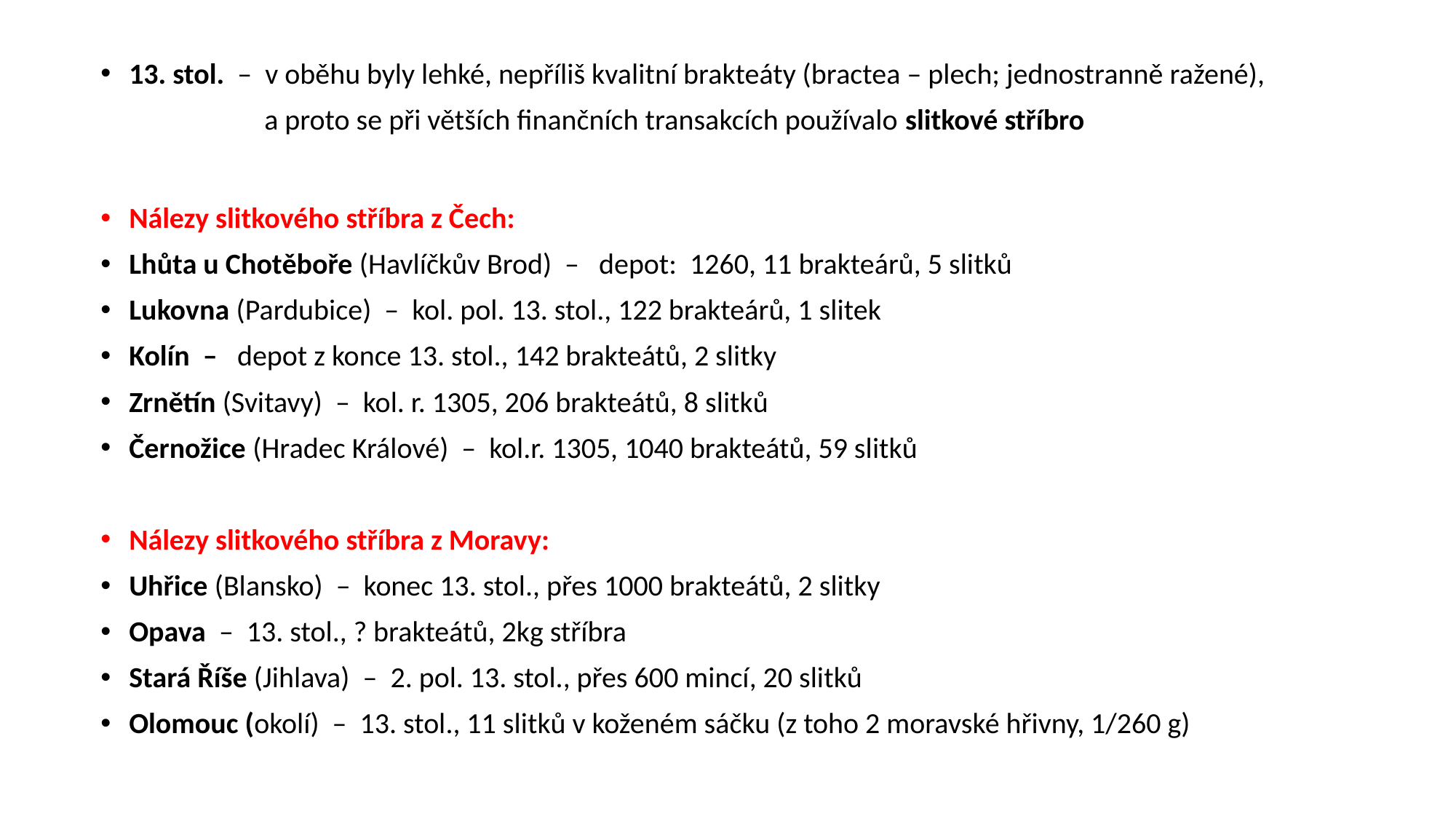

13. stol.  –  v oběhu byly lehké, nepříliš kvalitní brakteáty (bractea – plech; jednostranně ražené),
                         a proto se při větších finančních transakcích používalo slitkové stříbro

Nálezy slitkového stříbra z Čech:
Lhůta u Chotěboře (Havlíčkův Brod)  –   depot:  1260, 11 brakteárů, 5 slitků
Lukovna (Pardubice)  –  kol. pol. 13. stol., 122 brakteárů, 1 slitek
Kolín  –   depot z konce 13. stol., 142 brakteátů, 2 slitky
Zrnětín (Svitavy)  –  kol. r. 1305, 206 brakteátů, 8 slitků
Černožice (Hradec Králové)  –  kol.r. 1305, 1040 brakteátů, 59 slitků

Nálezy slitkového stříbra z Moravy:
Uhřice (Blansko)  –  konec 13. stol., přes 1000 brakteátů, 2 slitky
Opava  –  13. stol., ? brakteátů, 2kg stříbra
Stará Říše (Jihlava)  –  2. pol. 13. stol., přes 600 mincí, 20 slitků
Olomouc (okolí)  –  13. stol., 11 slitků v koženém sáčku (z toho 2 moravské hřivny, 1/260 g)